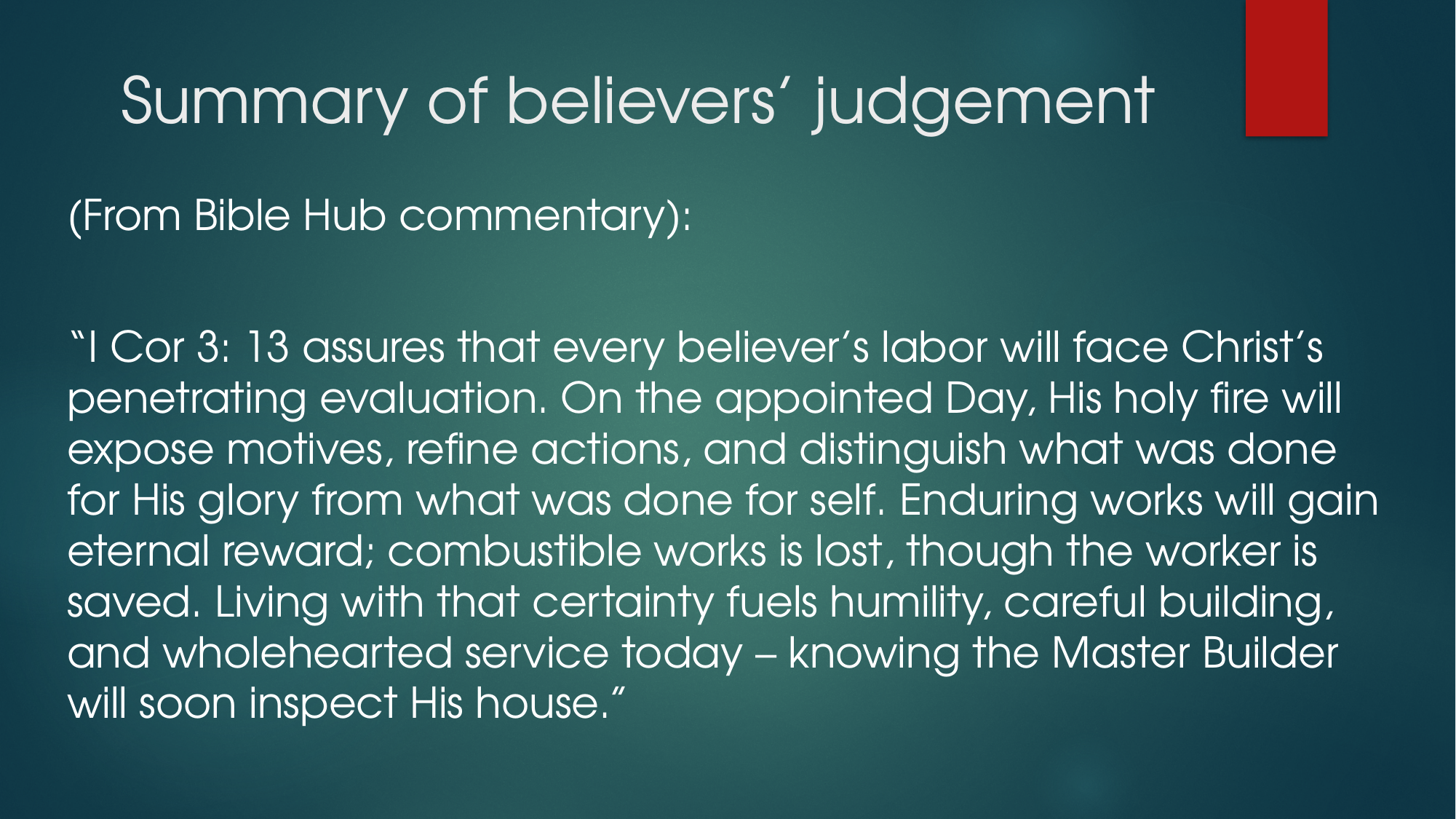

# Summary of believers’ judgement
(From Bible Hub commentary):

“I Cor 3: 13 assures that every believer’s labor will face Christ’s penetrating evaluation. On the appointed Day, His holy fire will expose motives, refine actions, and distinguish what was done for His glory from what was done for self. Enduring works will gain eternal reward; combustible works is lost, though the worker is saved. Living with that certainty fuels humility, careful building, and wholehearted service today – knowing the Master Builder will soon inspect His house.”